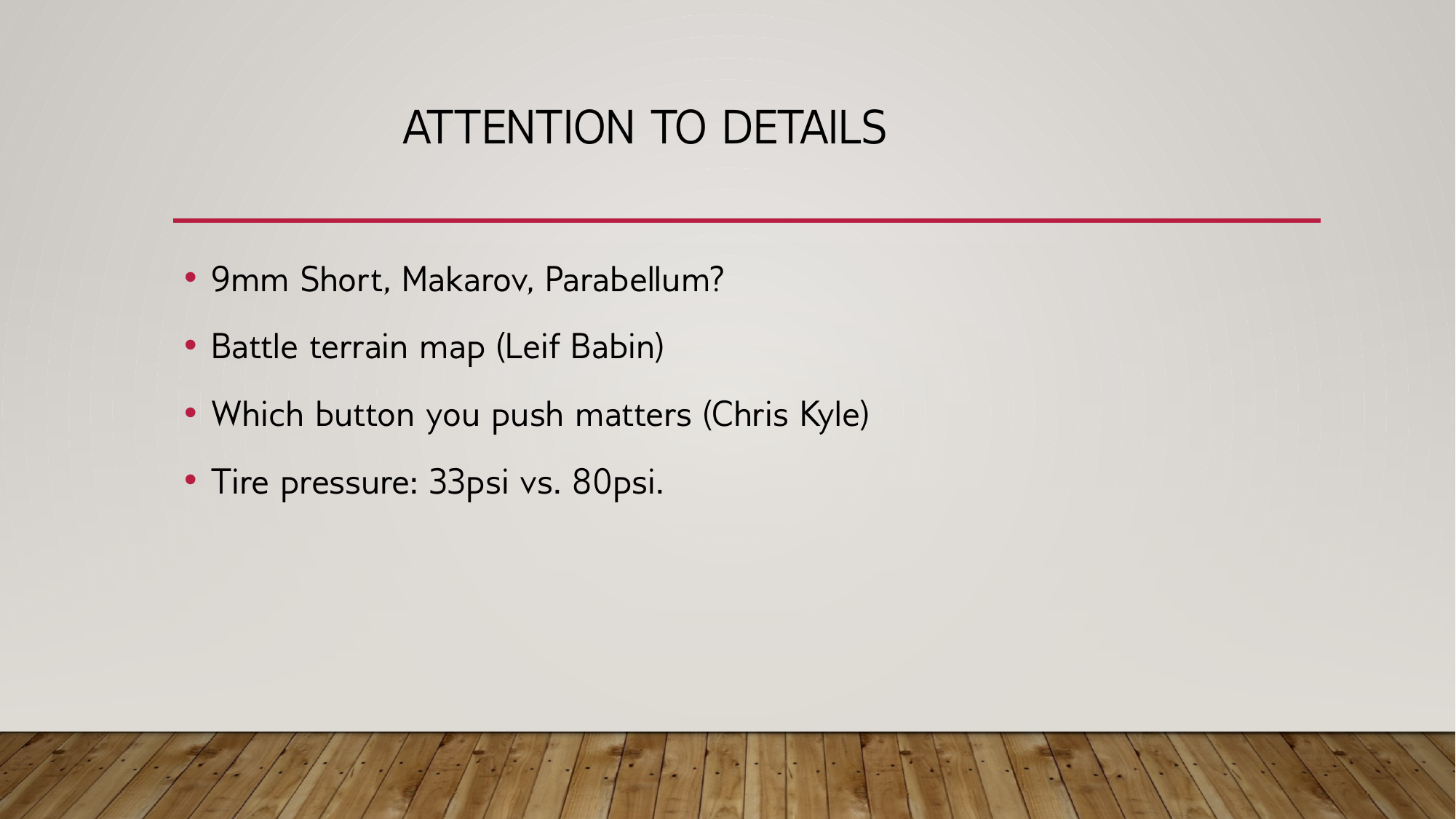

# Attention to details
9mm Short, Makarov, Parabellum?
Battle terrain map (Leif Babin)
Which button you push matters (Chris Kyle)
Tire pressure: 33psi vs. 80psi.